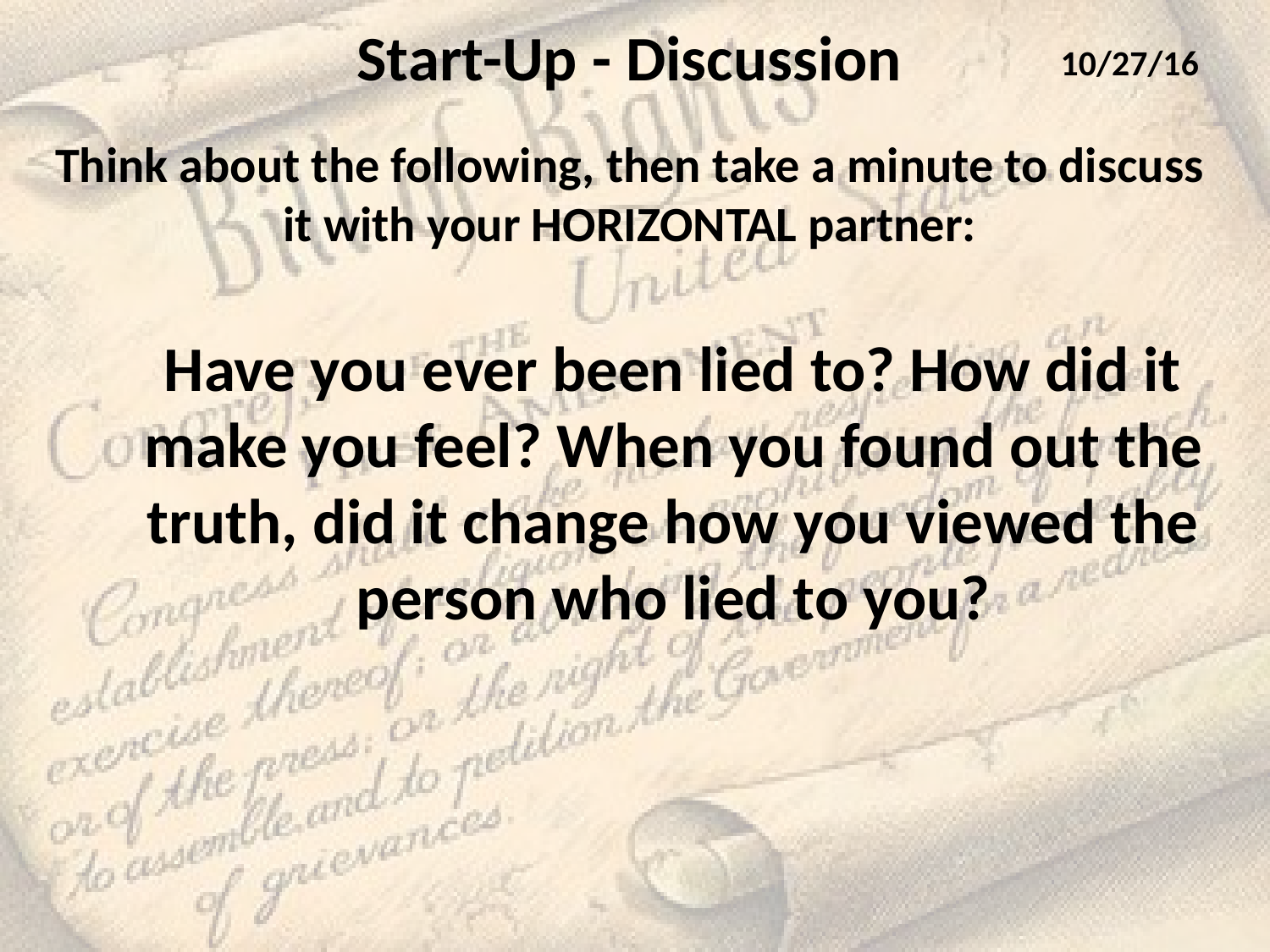

Start-Up - Discussion
10/27/16
Think about the following, then take a minute to discuss it with your HORIZONTAL partner:

Have you ever been lied to? How did it make you feel? When you found out the truth, did it change how you viewed the person who lied to you?